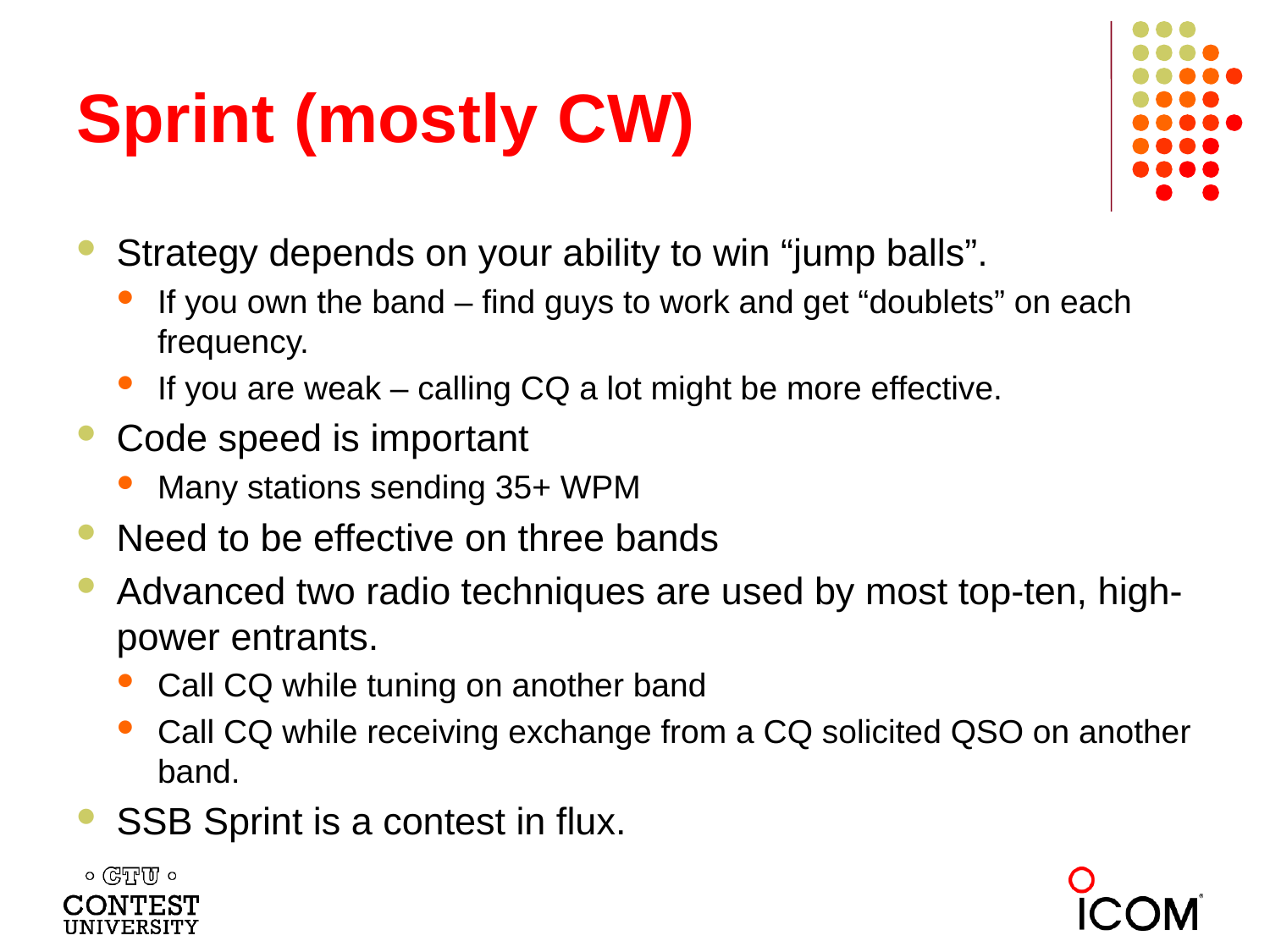

# Sprint (mostly CW)
Strategy depends on your ability to win “jump balls”.
If you own the band – find guys to work and get “doublets” on each frequency.
If you are weak – calling CQ a lot might be more effective.
Code speed is important
Many stations sending 35+ WPM
Need to be effective on three bands
Advanced two radio techniques are used by most top-ten, high-power entrants.
Call CQ while tuning on another band
Call CQ while receiving exchange from a CQ solicited QSO on another band.
SSB Sprint is a contest in flux.